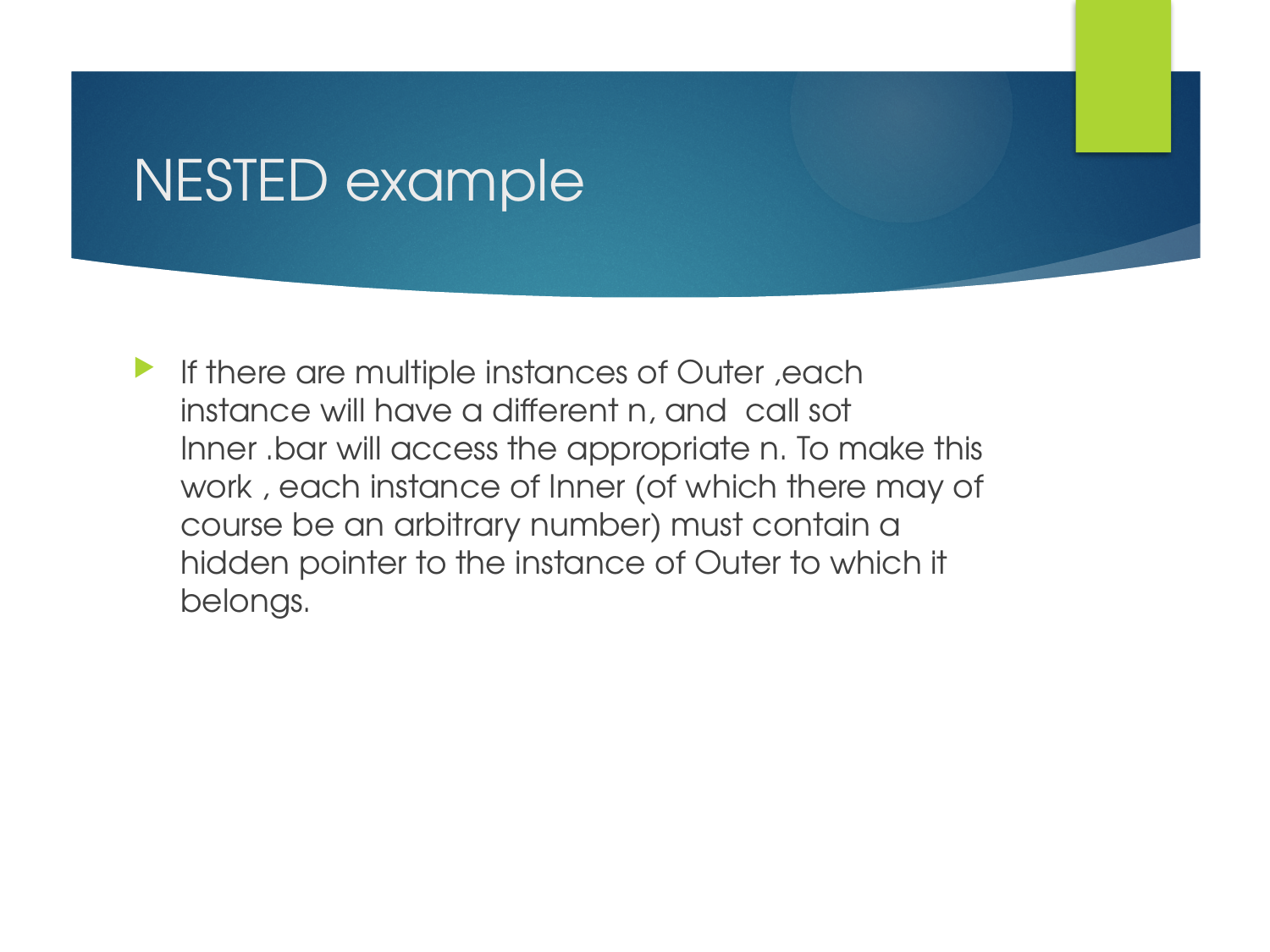

# NESTED example
If there are multiple instances of Outer ,each instance will have a different n, and  call sot Inner .bar will access the appropriate n. To make this work , each instance of Inner (of which there may of course be an arbitrary number) must contain a hidden pointer to the instance of Outer to which it belongs.